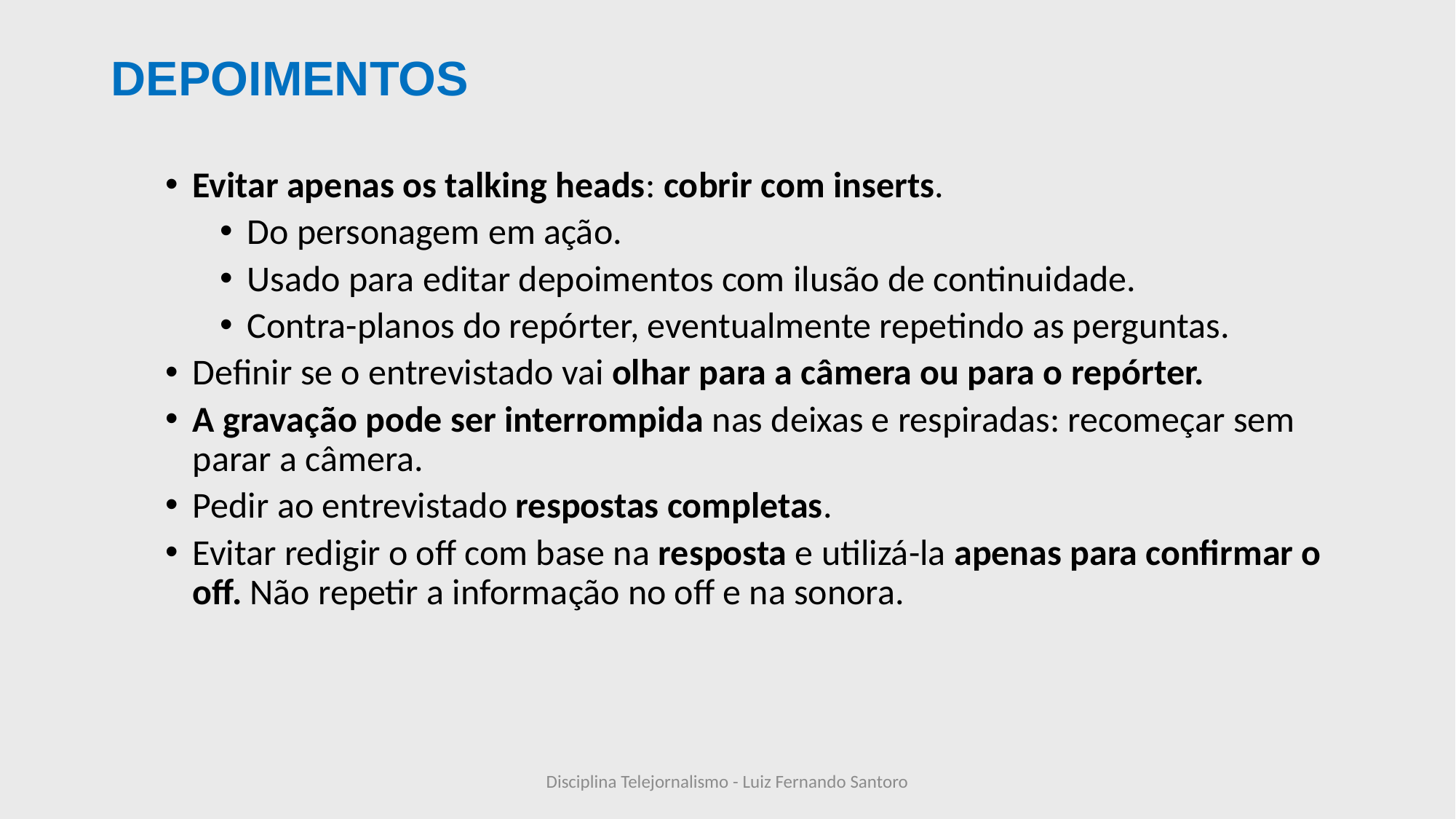

# DEPOIMENTOS
Evitar apenas os talking heads: cobrir com inserts.
Do personagem em ação.
Usado para editar depoimentos com ilusão de continuidade.
Contra-planos do repórter, eventualmente repetindo as perguntas.
Definir se o entrevistado vai olhar para a câmera ou para o repórter.
A gravação pode ser interrompida nas deixas e respiradas: recomeçar sem parar a câmera.
Pedir ao entrevistado respostas completas.
Evitar redigir o off com base na resposta e utilizá-la apenas para confirmar o off. Não repetir a informação no off e na sonora.

Disciplina Telejornalismo - Luiz Fernando Santoro
177